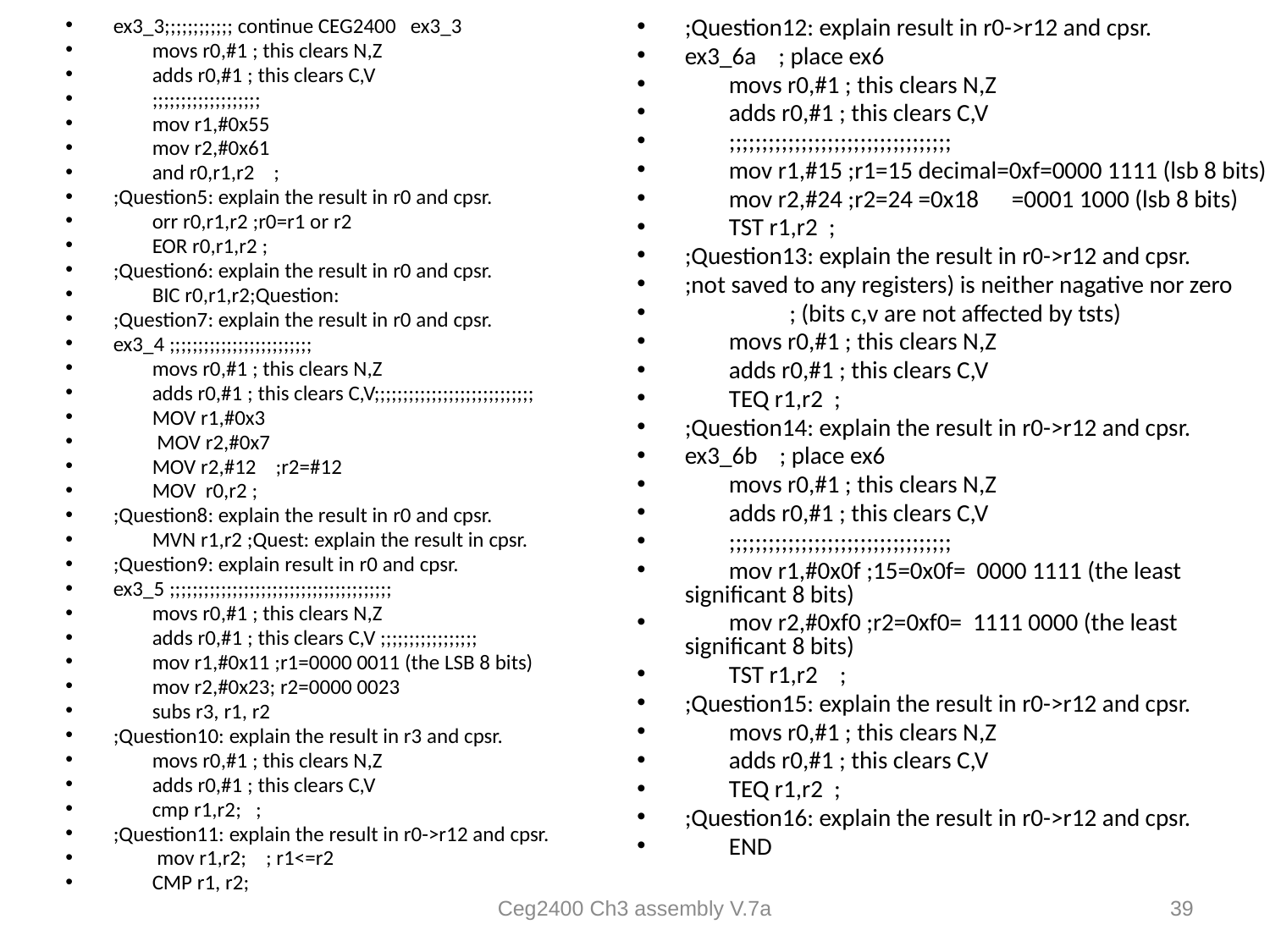

ex3_3;;;;;;;;;;;; continue CEG2400   ex3_3
        movs r0,#1 ; this clears N,Z
        adds r0,#1 ; this clears C,V
        ;;;;;;;;;;;;;;;;;;;
        mov r1,#0x55
        mov r2,#0x61
        and r0,r1,r2    ;
;Question5: explain the result in r0 and cpsr.
        orr r0,r1,r2 ;r0=r1 or r2
        EOR r0,r1,r2 ;
;Question6: explain the result in r0 and cpsr.
        BIC r0,r1,r2;Question:
;Question7: explain the result in r0 and cpsr.
ex3_4 ;;;;;;;;;;;;;;;;;;;;;;;;;
        movs r0,#1 ; this clears N,Z
        adds r0,#1 ; this clears C,V;;;;;;;;;;;;;;;;;;;;;;;;;;;;
        MOV r1,#0x3
         MOV r2,#0x7
        MOV r2,#12    ;r2=#12
        MOV  r0,r2 ;
;Question8: explain the result in r0 and cpsr.
        MVN r1,r2 ;Quest: explain the result in cpsr.
;Question9: explain result in r0 and cpsr.
ex3_5 ;;;;;;;;;;;;;;;;;;;;;;;;;;;;;;;;;;;;;;;
        movs r0,#1 ; this clears N,Z
        adds r0,#1 ; this clears C,V ;;;;;;;;;;;;;;;;;
        mov r1,#0x11 ;r1=0000 0011 (the LSB 8 bits)
        mov r2,#0x23; r2=0000 0023
        subs r3, r1, r2
;Question10: explain the result in r3 and cpsr.
        movs r0,#1 ; this clears N,Z
        adds r0,#1 ; this clears C,V
        cmp r1,r2;   ;
;Question11: explain the result in r0->r12 and cpsr.
         mov r1,r2;    ; r1<=r2
        CMP r1, r2;

;Question12: explain result in r0->r12 and cpsr.
ex3_6a    ; place ex6
        movs r0,#1 ; this clears N,Z
        adds r0,#1 ; this clears C,V
        ;;;;;;;;;;;;;;;;;;;;;;;;;;;;;;;;;;
        mov r1,#15 ;r1=15 decimal=0xf=0000 1111 (lsb 8 bits)
        mov r2,#24 ;r2=24 =0x18      =0001 1000 (lsb 8 bits)
        TST r1,r2  ;
;Question13: explain the result in r0->r12 and cpsr.
;not saved to any registers) is neither nagative nor zero
                   ; (bits c,v are not affected by tsts)
        movs r0,#1 ; this clears N,Z
        adds r0,#1 ; this clears C,V
        TEQ r1,r2  ;
;Question14: explain the result in r0->r12 and cpsr.
ex3_6b    ; place ex6
        movs r0,#1 ; this clears N,Z
        adds r0,#1 ; this clears C,V
        ;;;;;;;;;;;;;;;;;;;;;;;;;;;;;;;;;;
        mov r1,#0x0f ;15=0x0f=  0000 1111 (the least significant 8 bits)
        mov r2,#0xf0 ;r2=0xf0=  1111 0000 (the least significant 8 bits)
        TST r1,r2    ;
;Question15: explain the result in r0->r12 and cpsr.
        movs r0,#1 ; this clears N,Z
        adds r0,#1 ; this clears C,V
        TEQ r1,r2  ;
;Question16: explain the result in r0->r12 and cpsr.
        END

#
Ceg2400 Ch3 assembly V.7a
39